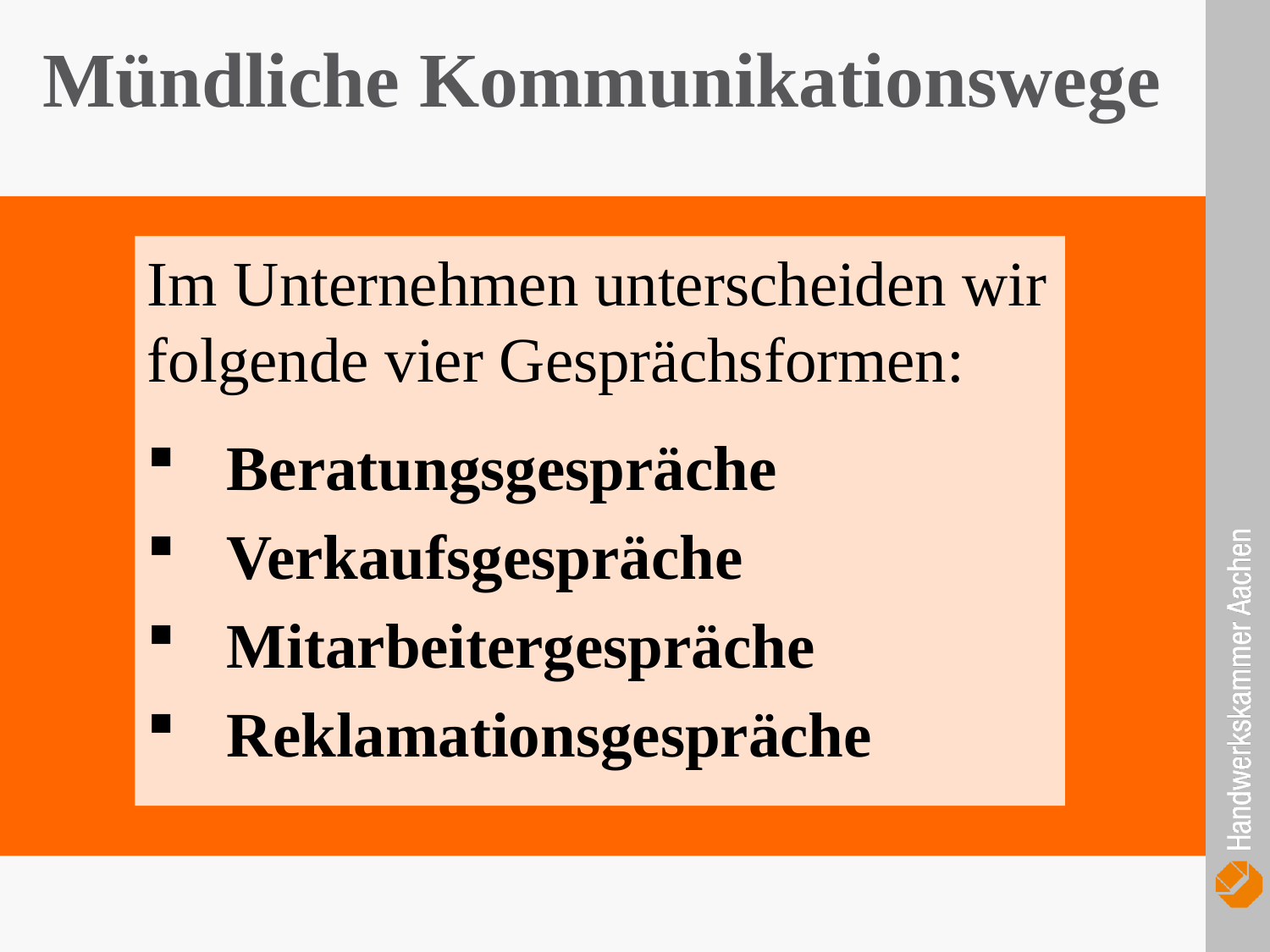

Mündliche Kommunikationswege
Im Unternehmen unterscheiden wir folgende vier Gesprächsformen:

Beratungsgespräche
Verkaufsgespräche
Mitarbeitergespräche
Reklamationsgespräche